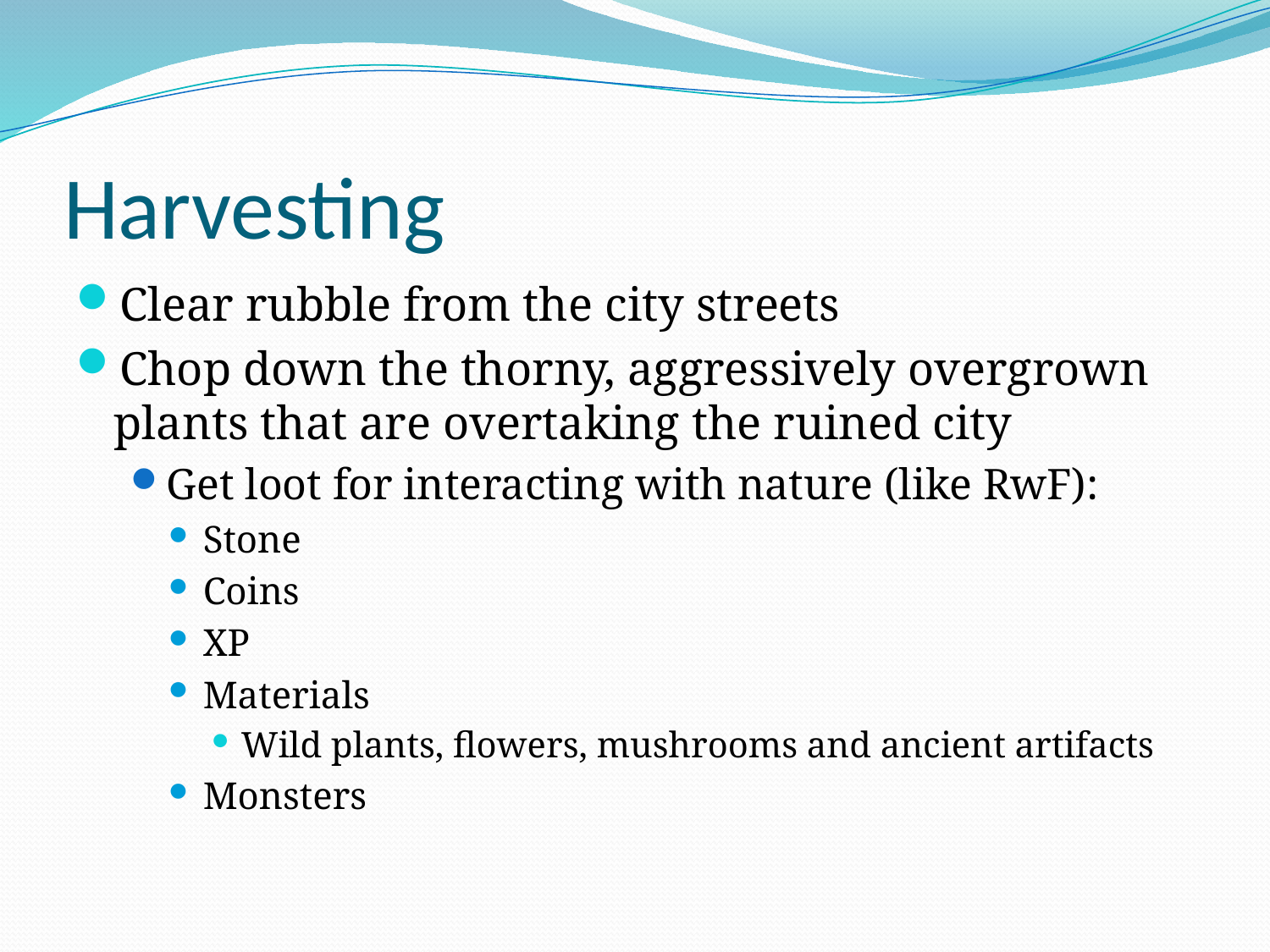

# Harvesting
Clear rubble from the city streets
Chop down the thorny, aggressively overgrown plants that are overtaking the ruined city
Get loot for interacting with nature (like RwF):
Stone
Coins
XP
Materials
Wild plants, flowers, mushrooms and ancient artifacts
Monsters